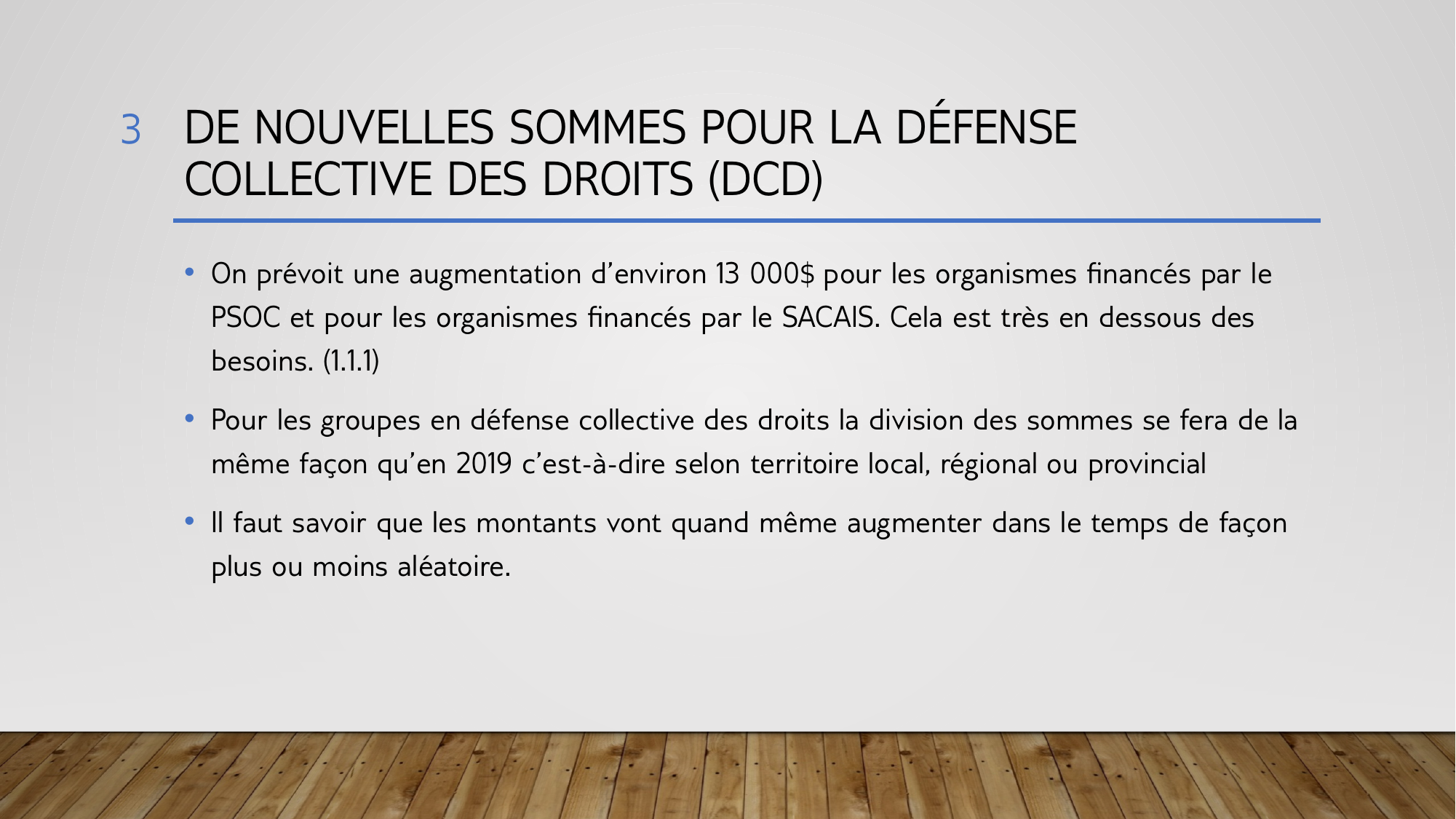

3
# De nouvelles Sommes pour la Défense collective des Droits (DCD)
On prévoit une augmentation d’environ 13 000$ pour les organismes financés par le PSOC et pour les organismes financés par le SACAIS. Cela est très en dessous des besoins. (1.1.1)
Pour les groupes en défense collective des droits la division des sommes se fera de la même façon qu’en 2019 c’est-à-dire selon territoire local, régional ou provincial
Il faut savoir que les montants vont quand même augmenter dans le temps de façon plus ou moins aléatoire.